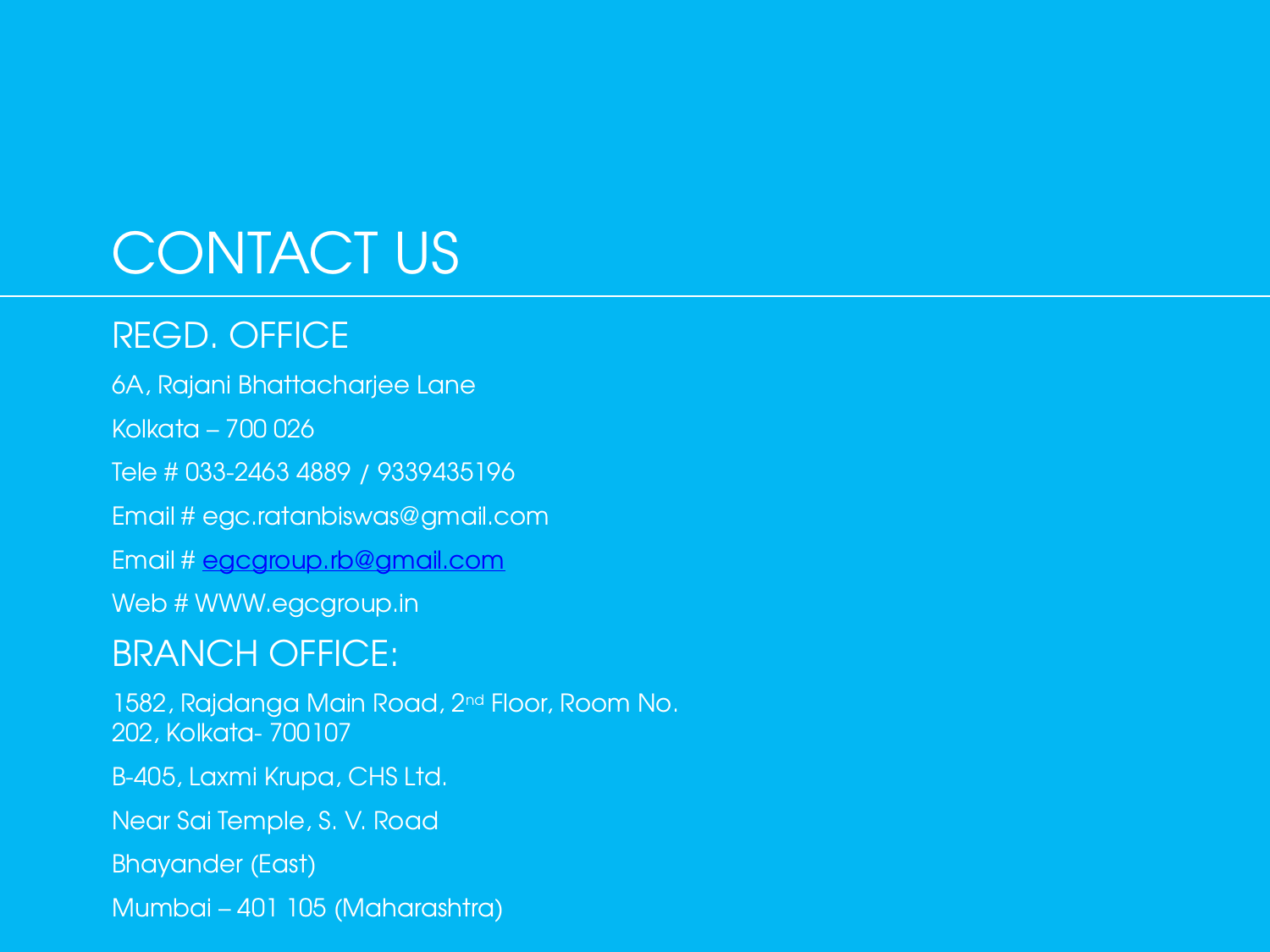

Contact us
Regd. Office
6A, Rajani Bhattacharjee Lane
Kolkata – 700 026
Tele # 033-2463 4889 / 9339435196
Email # egc.ratanbiswas@gmail.com
Email # egcgroup.rb@gmail.com
Web # WWW.egcgroup.in
Branch Office:
1582, Rajdanga Main Road, 2nd Floor, Room No. 202, Kolkata- 700107
B-405, Laxmi Krupa, CHS Ltd.
Near Sai Temple, S. V. Road
Bhayander (East)
Mumbai – 401 105 (Maharashtra)